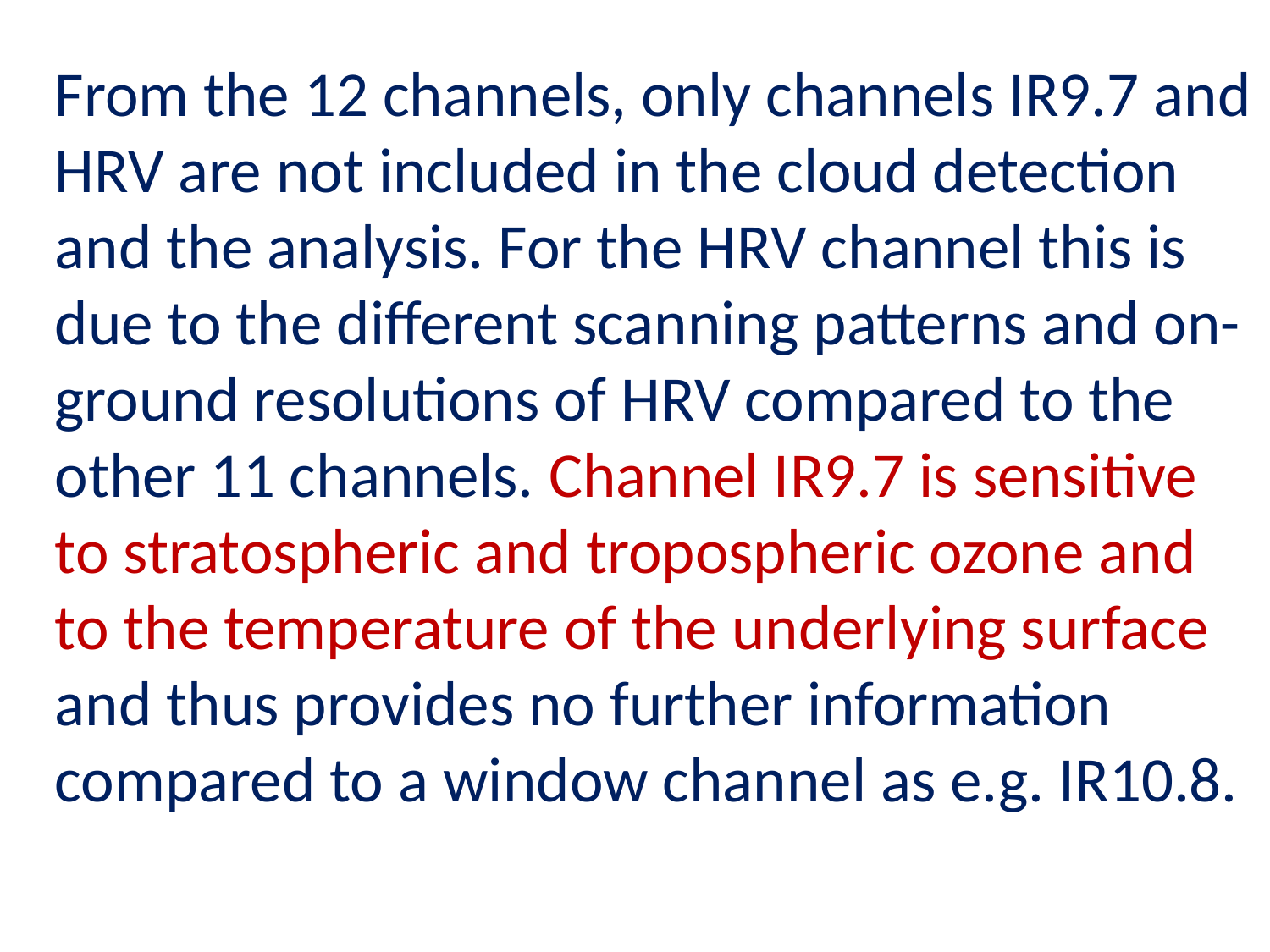

From the 12 channels, only channels IR9.7 and HRV are not included in the cloud detection and the analysis. For the HRV channel this is due to the different scanning patterns and on-ground resolutions of HRV compared to the other 11 channels. Channel IR9.7 is sensitive to stratospheric and tropospheric ozone and to the temperature of the underlying surface and thus provides no further information compared to a window channel as e.g. IR10.8.